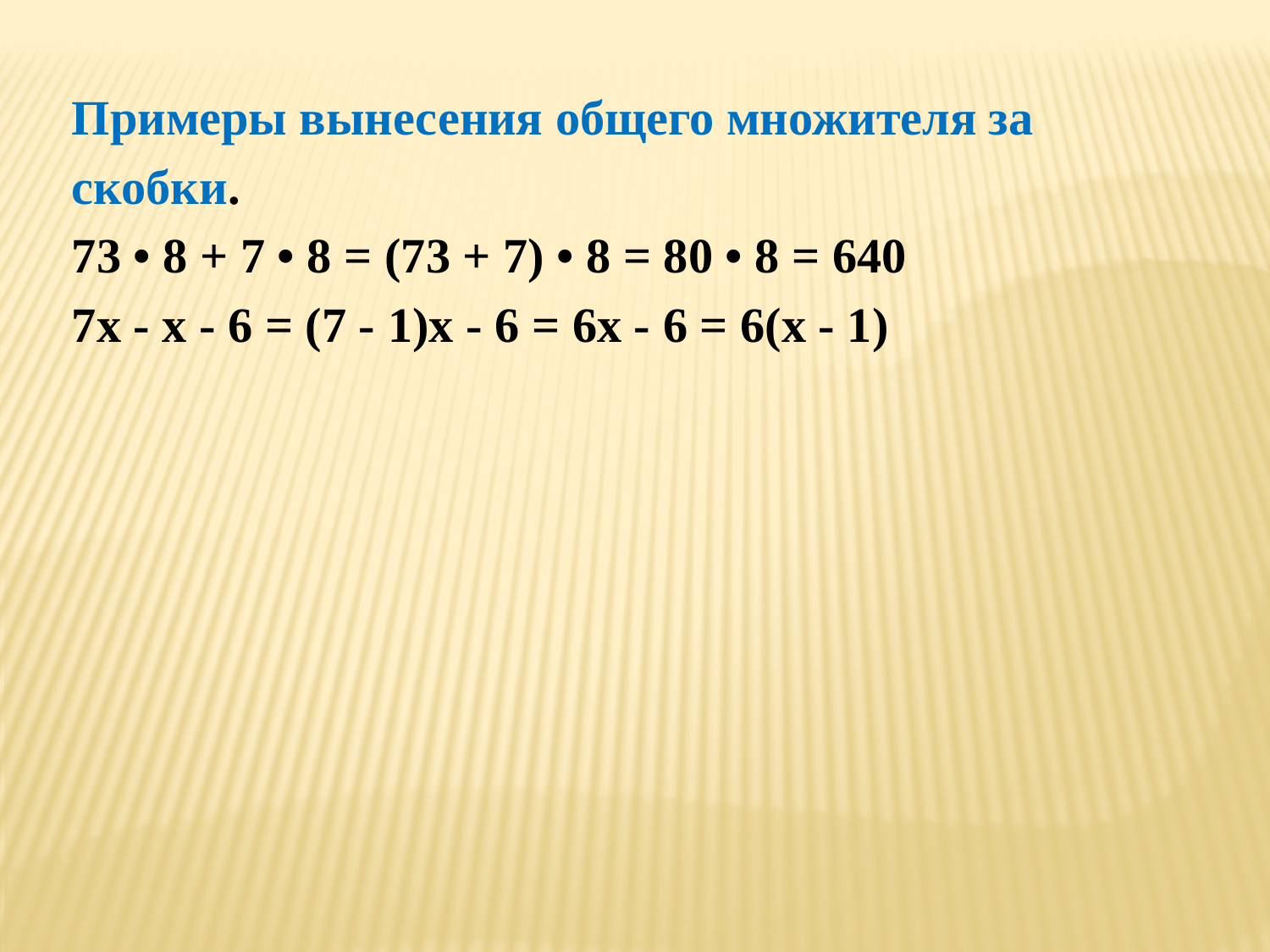

Примеры вынесения общего множителя за
скобки.
73 • 8 + 7 • 8 = (73 + 7) • 8 = 80 • 8 = 640
7x - x - 6 = (7 - 1)x - 6 = 6x - 6 = 6(x - 1)